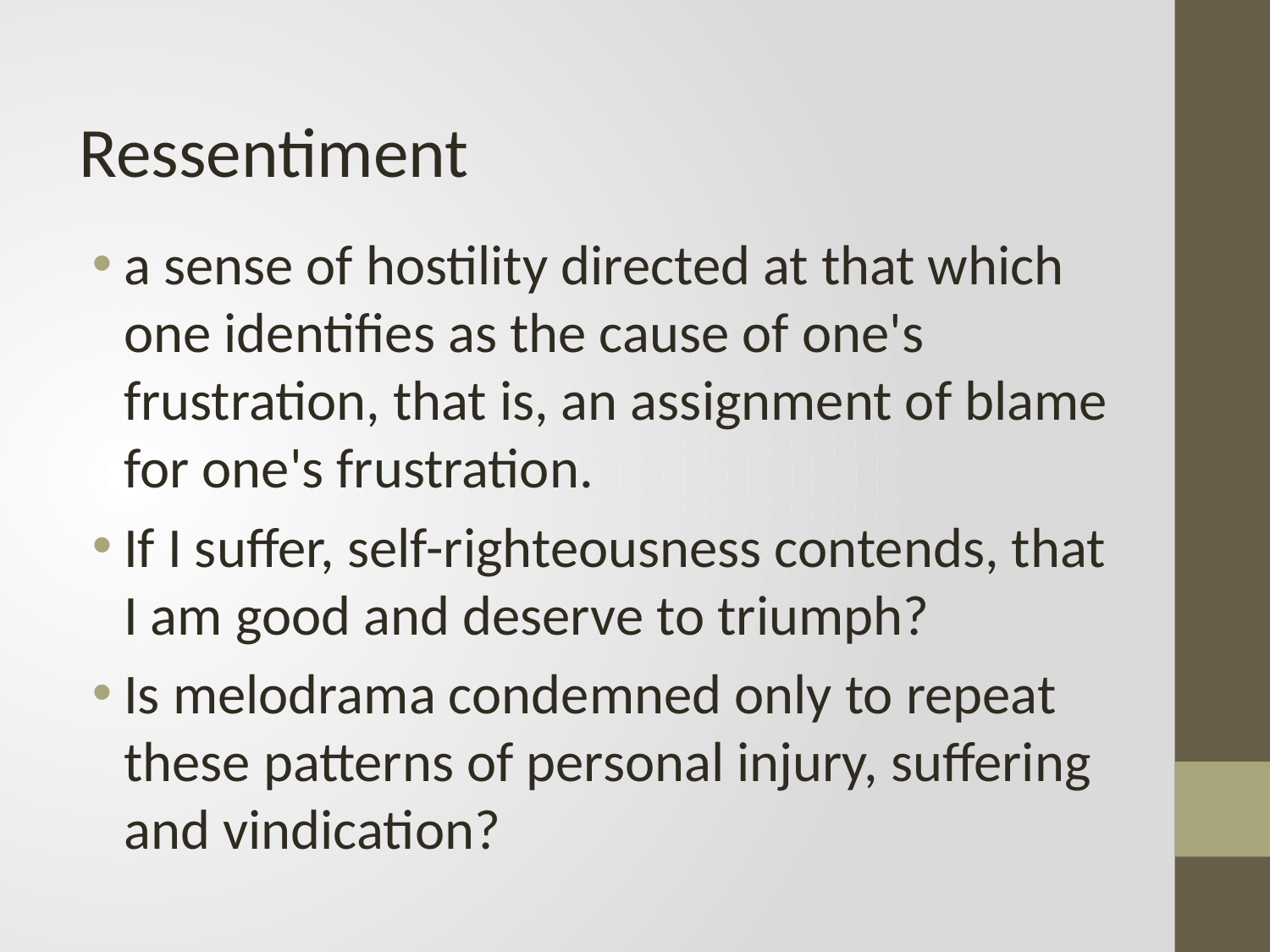

Ressentiment
a sense of hostility directed at that which one identifies as the cause of one's frustration, that is, an assignment of blame for one's frustration.
If I suffer, self-righteousness contends, that I am good and deserve to triumph?
Is melodrama condemned only to repeat these patterns of personal injury, suffering and vindication?